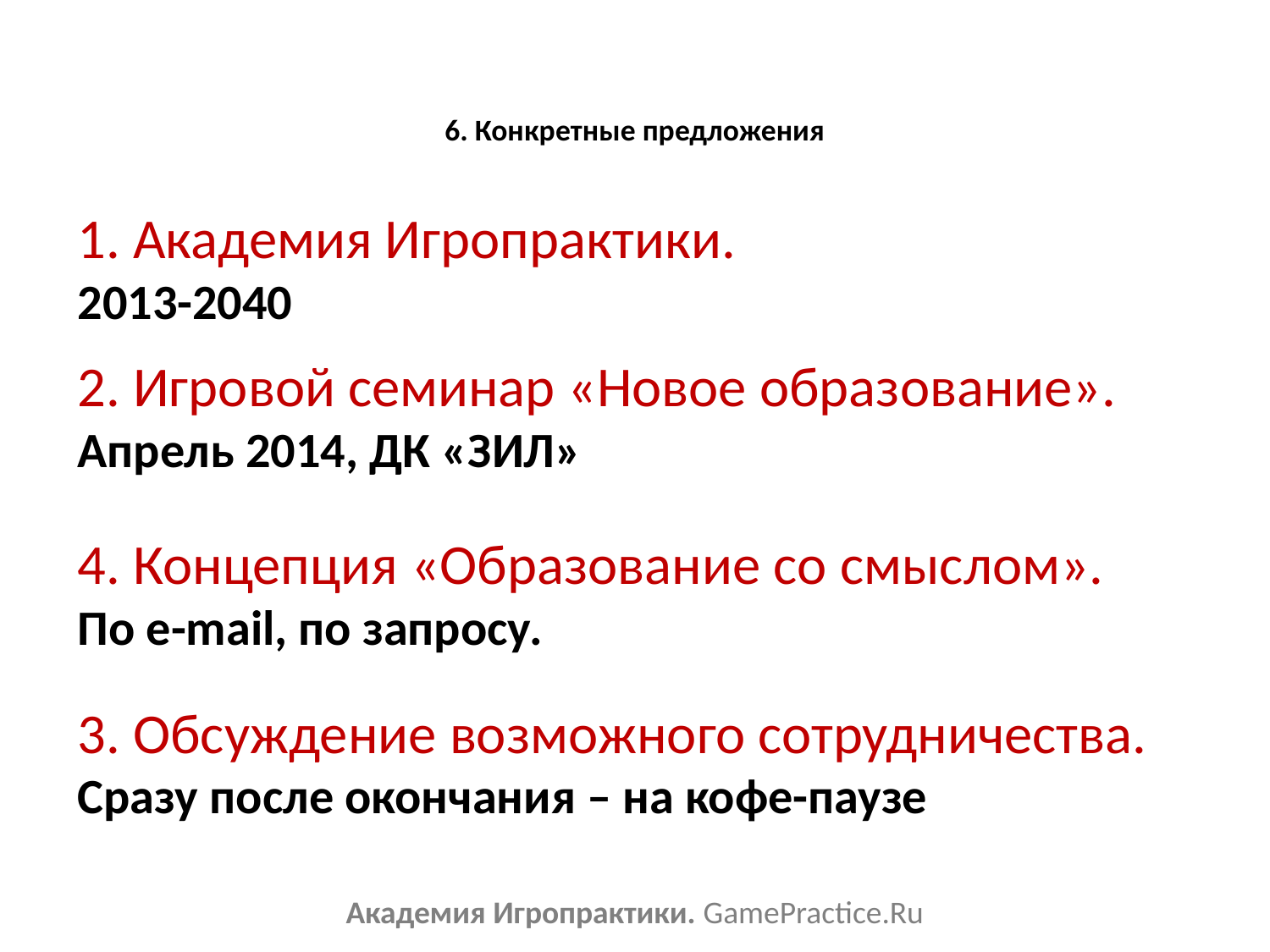

# 6. Конкретные предложения
1. Академия Игропрактики.
2013-2040
2. Игровой семинар «Новое образование».
Апрель 2014, ДК «ЗИЛ»

4. Концепция «Образование со смыслом».
По e-mail, по запросу.

3. Обсуждение возможного сотрудничества.
Сразу после окончания – на кофе-паузе

Академия Игропрактики. GamePractice.Ru